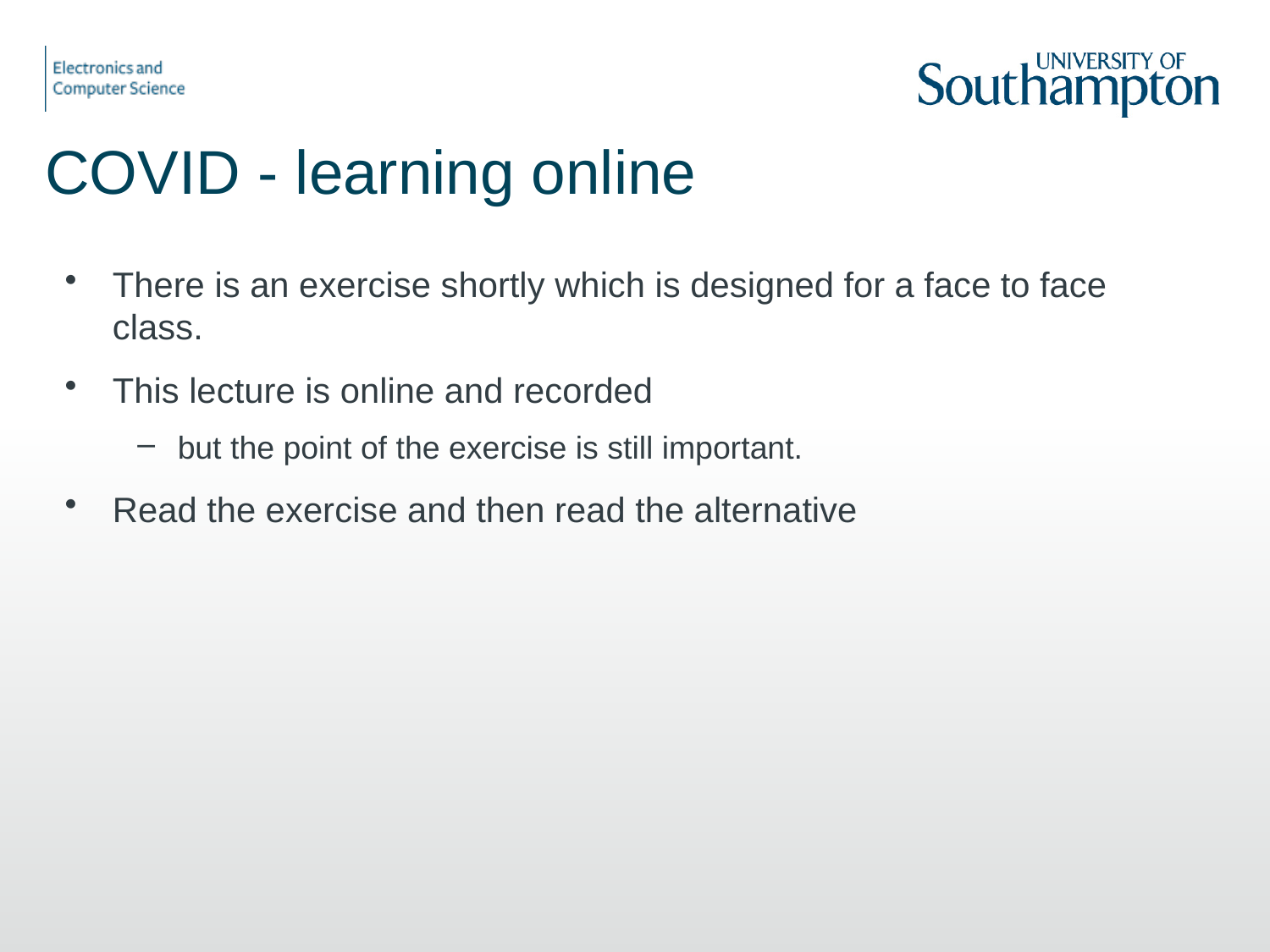

# COVID - learning online
There is an exercise shortly which is designed for a face to face class.
This lecture is online and recorded
but the point of the exercise is still important.
Read the exercise and then read the alternative